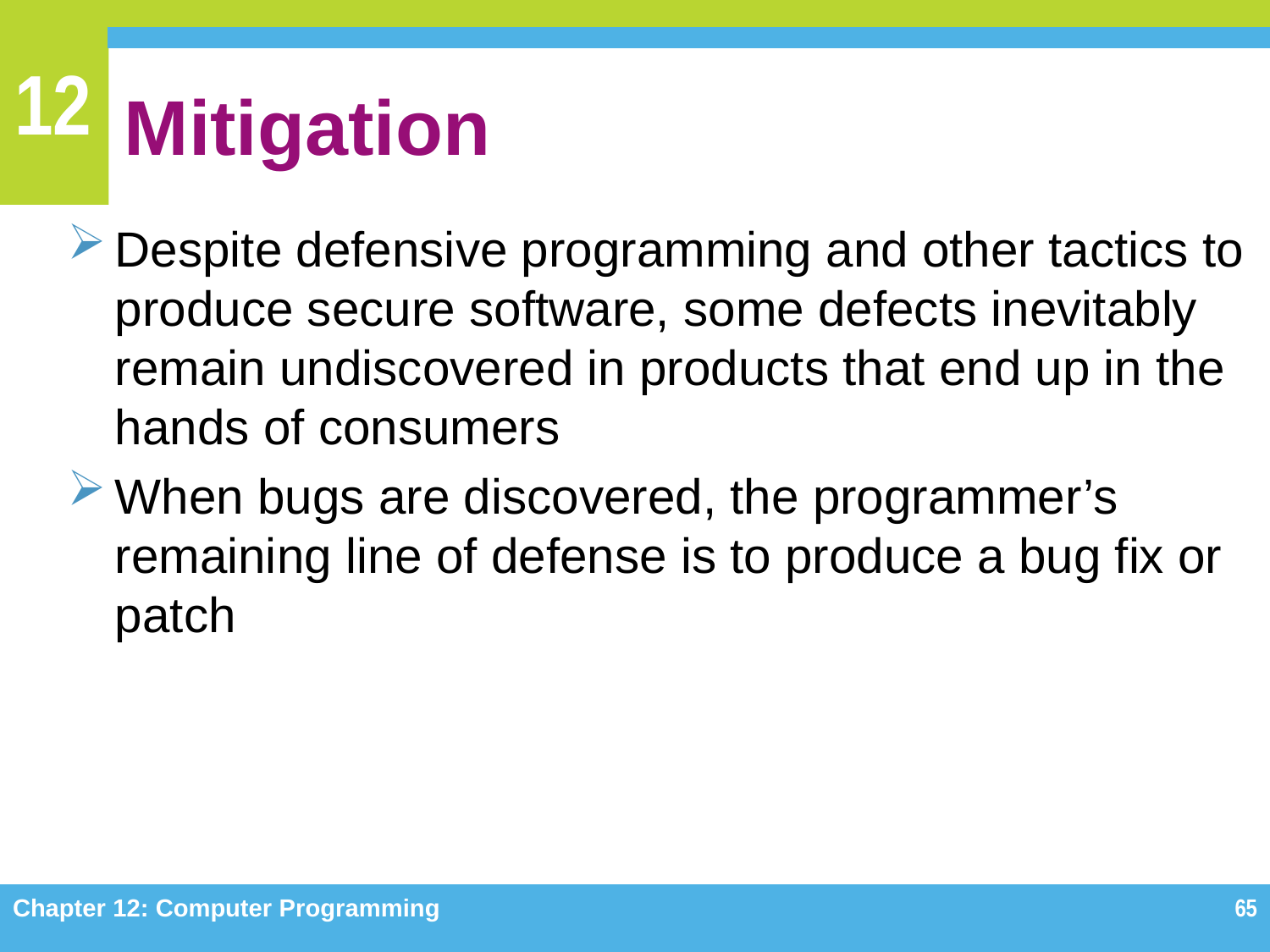

# Mitigation
Despite defensive programming and other tactics to produce secure software, some defects inevitably remain undiscovered in products that end up in the hands of consumers
When bugs are discovered, the programmer’s remaining line of defense is to produce a bug fix or patch
Chapter 12: Computer Programming
65